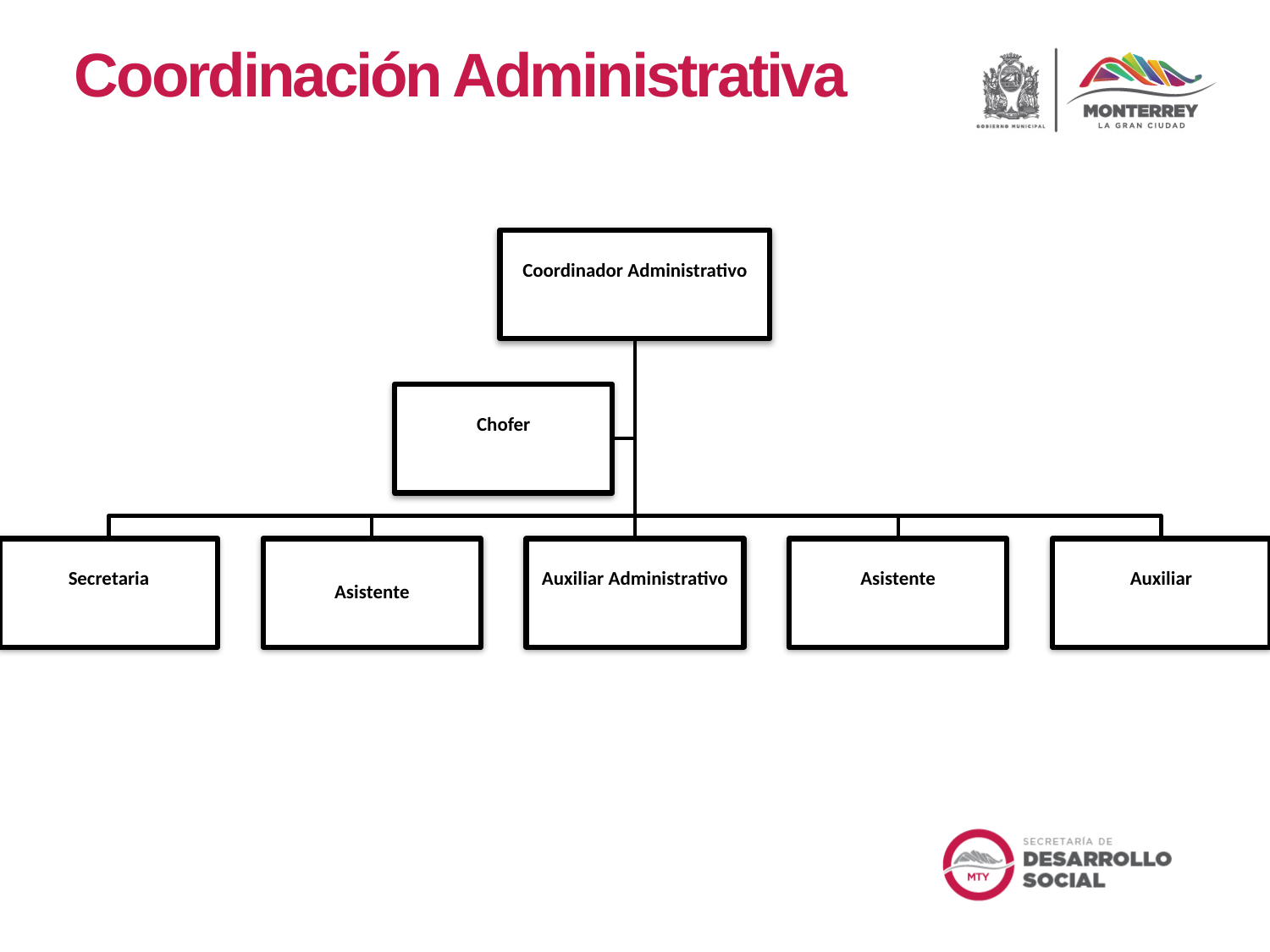

Coordinación Administrativa
Coordinador Administrativo

Secretaria

Asistente
Auxiliar Administrativo

Asistente

Auxiliar

Chofer